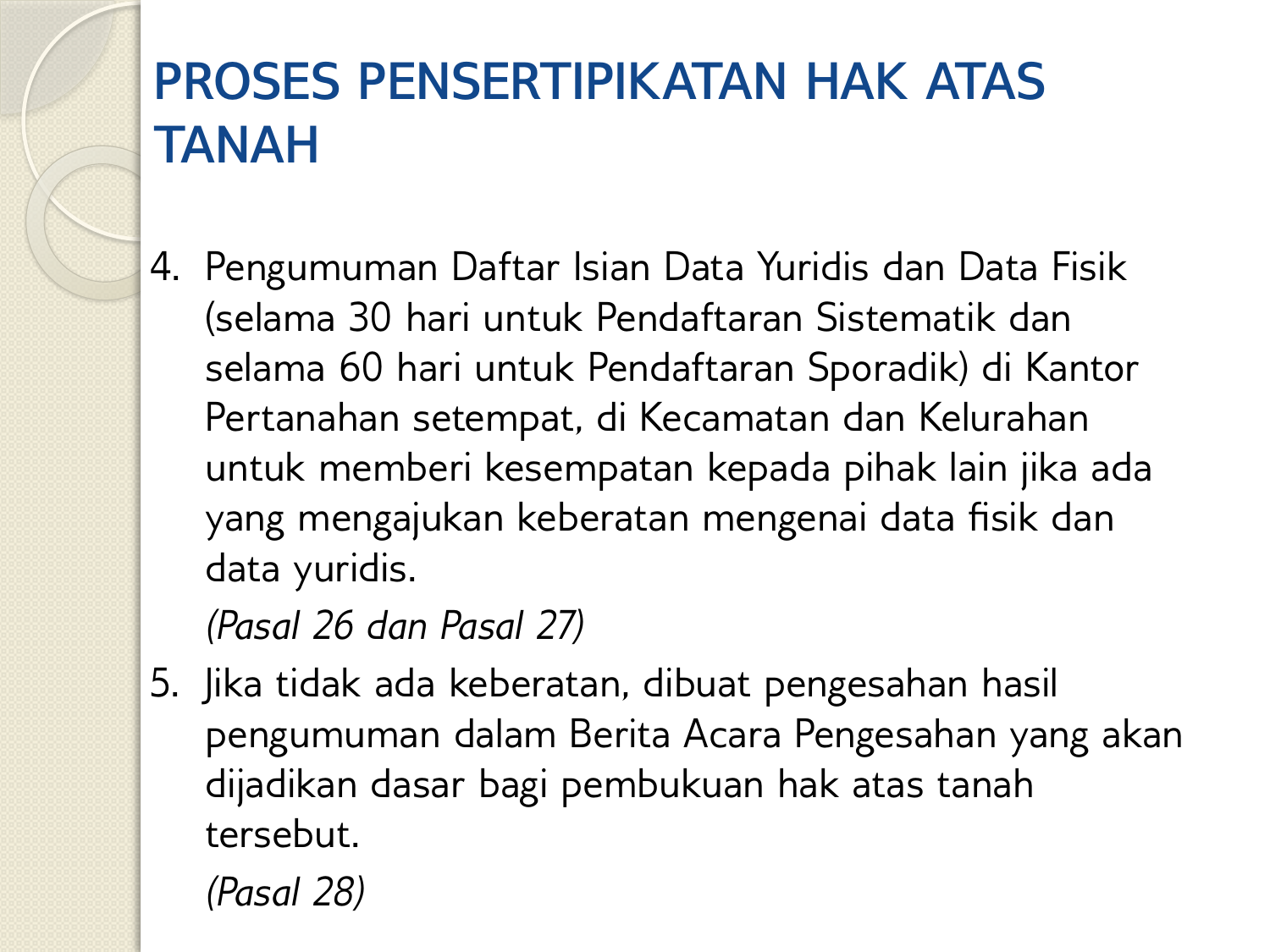

# PROSES PENSERTIPIKATAN HAK ATAS TANAH
4.	Pengumuman Daftar Isian Data Yuridis dan Data Fisik (selama 30 hari untuk Pendaftaran Sistematik dan selama 60 hari untuk Pendaftaran Sporadik) di Kantor Pertanahan setempat, di Kecamatan dan Kelurahan untuk memberi kesempatan kepada pihak lain jika ada yang mengajukan keberatan mengenai data fisik dan data yuridis.
	(Pasal 26 dan Pasal 27)
5.	Jika tidak ada keberatan, dibuat pengesahan hasil pengumuman dalam Berita Acara Pengesahan yang akan dijadikan dasar bagi pembukuan hak atas tanah tersebut.
	(Pasal 28)